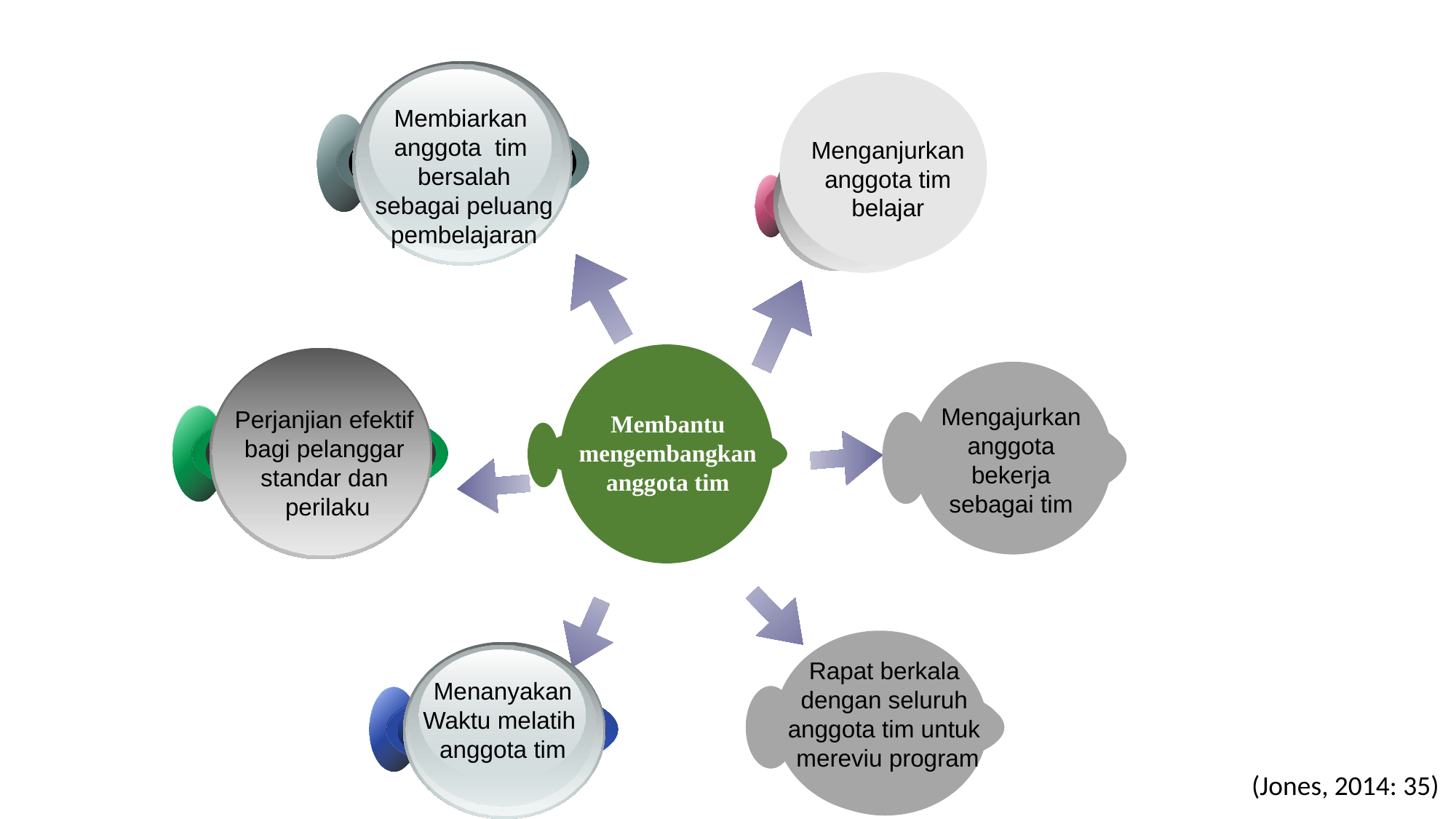

Membiarkan
anggota  tim
bersalah
 sebagai peluang
pembelajaran
Menganjurkan anggota tim belajar

Mengajurkan anggota bekerja sebagai tim
Perjanjian efektif
bagi pelanggar
standar dan
perilaku
Rapat berkala
dengan seluruh
anggota tim untuk
mereviu program
Menanyakan
Waktu melatih
anggota tim

Membantu
 mengembangkan
anggota tim

(Jones, 2014: 35)